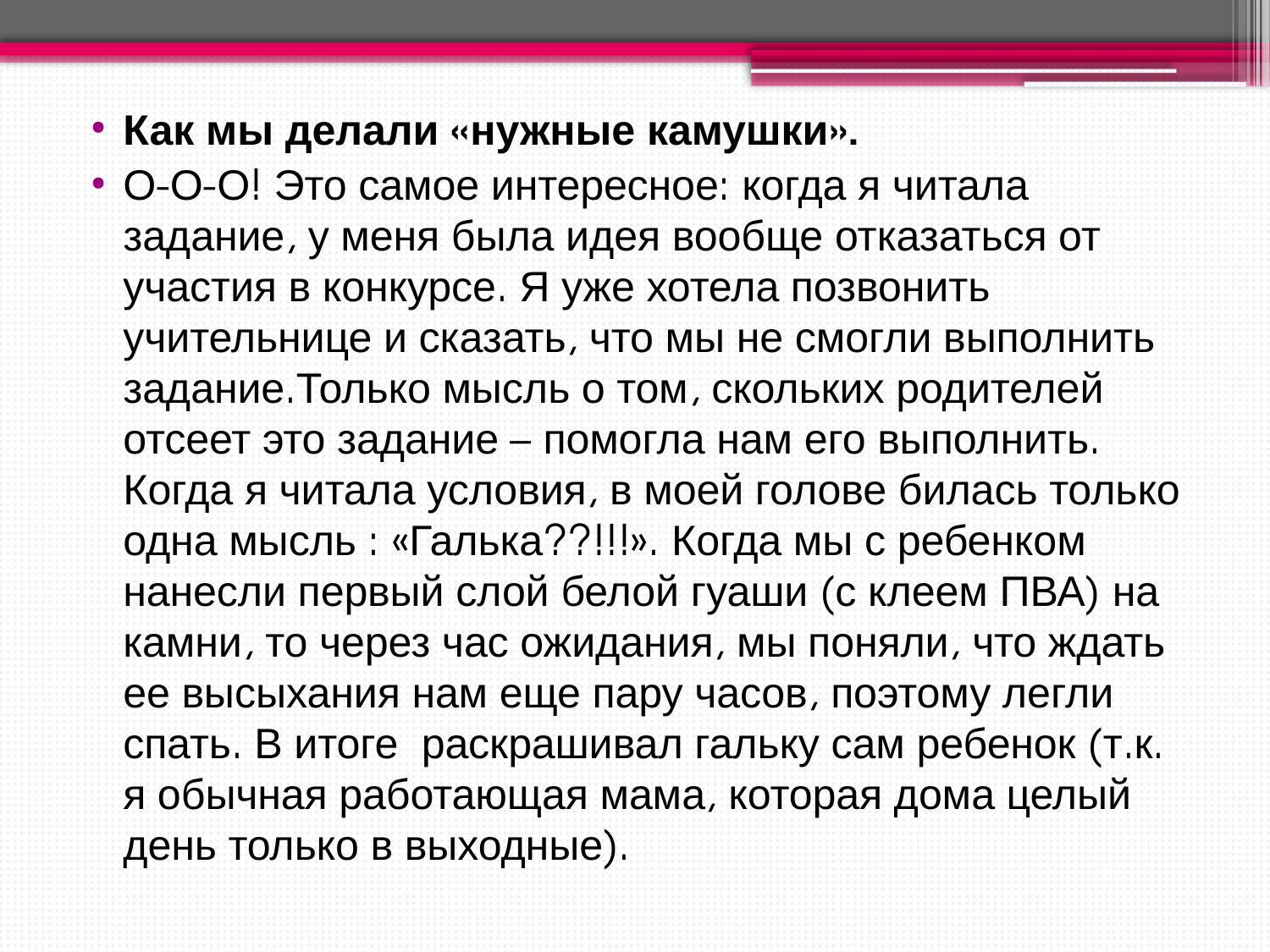

Как мы делали «нужные камушки».
О-О-О! Это самое интересное: когда я читала задание, у меня была идея вообще отказаться от участия в конкурсе. Я уже хотела позвонить учительнице и сказать, что мы не смогли выполнить задание.Только мысль о том, скольких родителей отсеет это задание – помогла нам его выполнить. Когда я читала условия, в моей голове билась только одна мысль : «Галька??!!!». Когда мы с ребенком нанесли первый слой белой гуаши (с клеем ПВА) на камни, то через час ожидания, мы поняли, что ждать ее высыхания нам еще пару часов, поэтому легли спать. В итоге  раскрашивал гальку сам ребенок (т.к. я обычная работающая мама, которая дома целый день только в выходные).